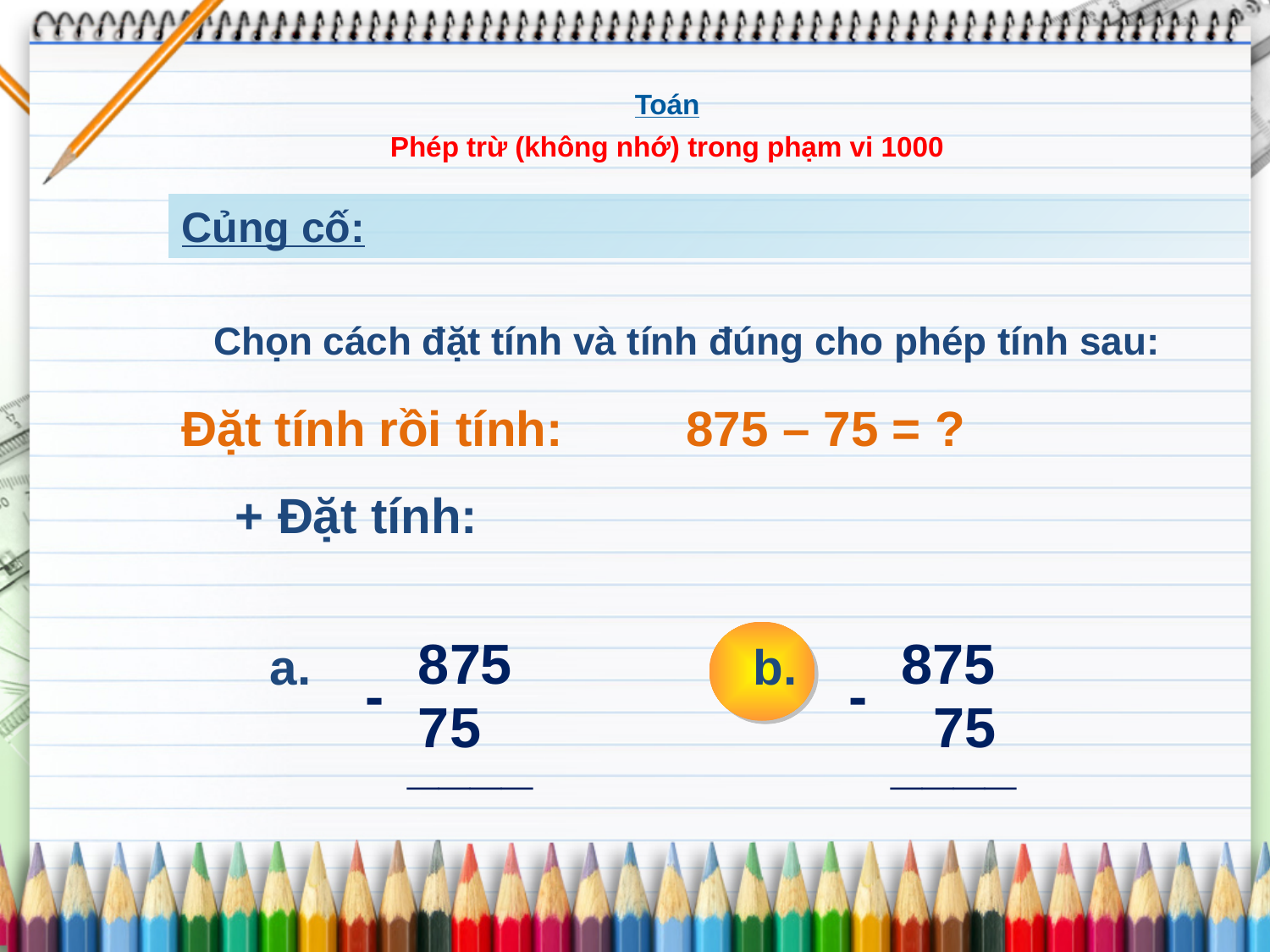

Toán

Phép trừ (không nhớ) trong phạm vi 1000
Củng cố:
Chọn cách đặt tính và tính đúng cho phép tính sau:
Đặt tính rồi tính:         875 – 75 = ?
+ Đặt tính:
875
a.
-
75
____

875
b.
-
75
____